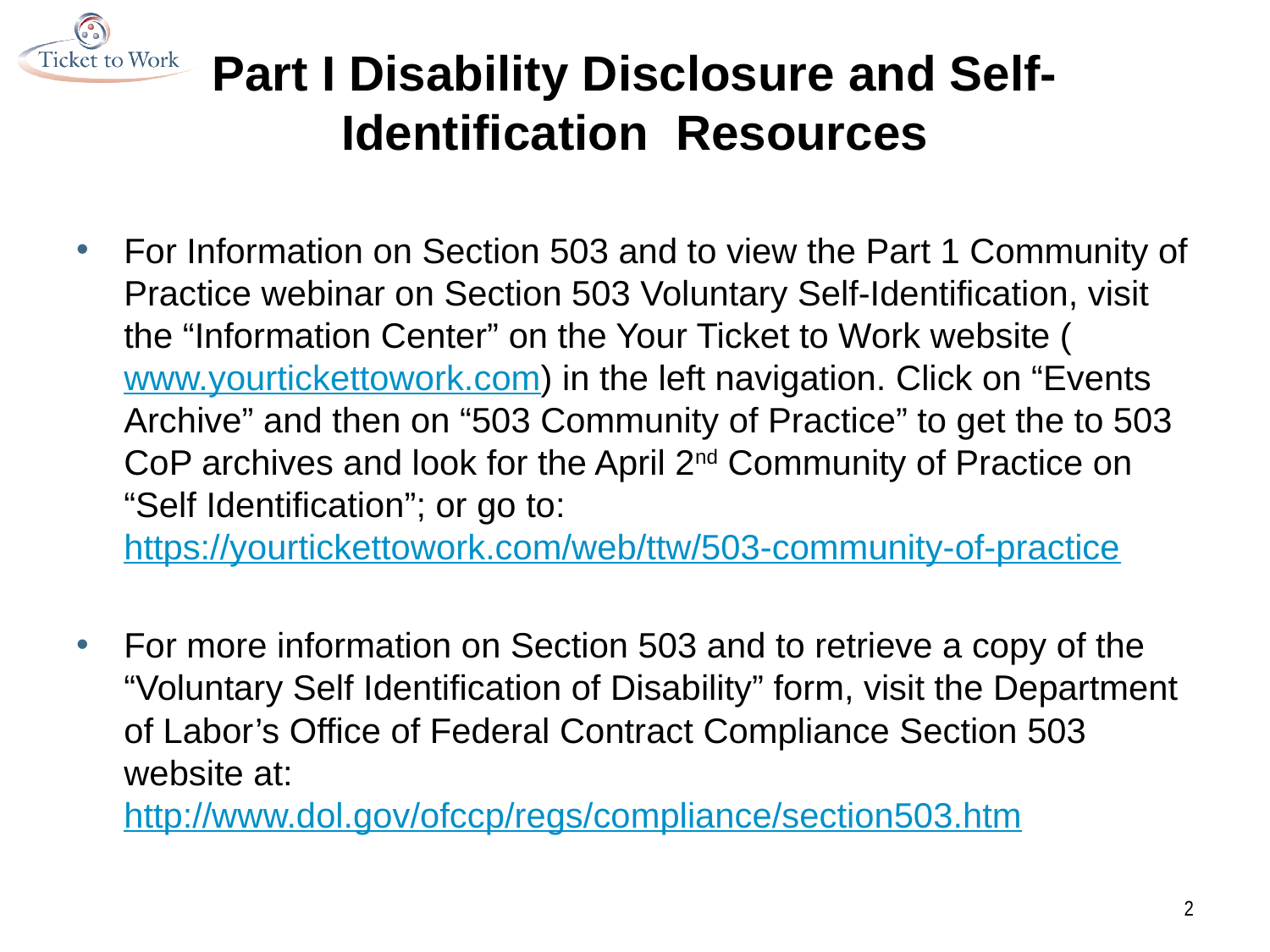

# Part I Disability Disclosure and Self-Identification  Resources
For Information on Section 503 and to view the Part 1 Community of Practice webinar on Section 503 Voluntary Self-Identification, visit the “Information Center” on the Your Ticket to Work website (www.yourtickettowork.com) in the left navigation. Click on “Events Archive” and then on “503 Community of Practice” to get the to 503 CoP archives and look for the April 2nd Community of Practice on “Self Identification”; or go to:                                                        https://yourtickettowork.com/web/ttw/503-community-of-practice

For more information on Section 503 and to retrieve a copy of the “Voluntary Self Identification of Disability” form, visit the Department of Labor’s Office of Federal Contract Compliance Section 503 website at:  http://www.dol.gov/ofccp/regs/compliance/section503.htm
2